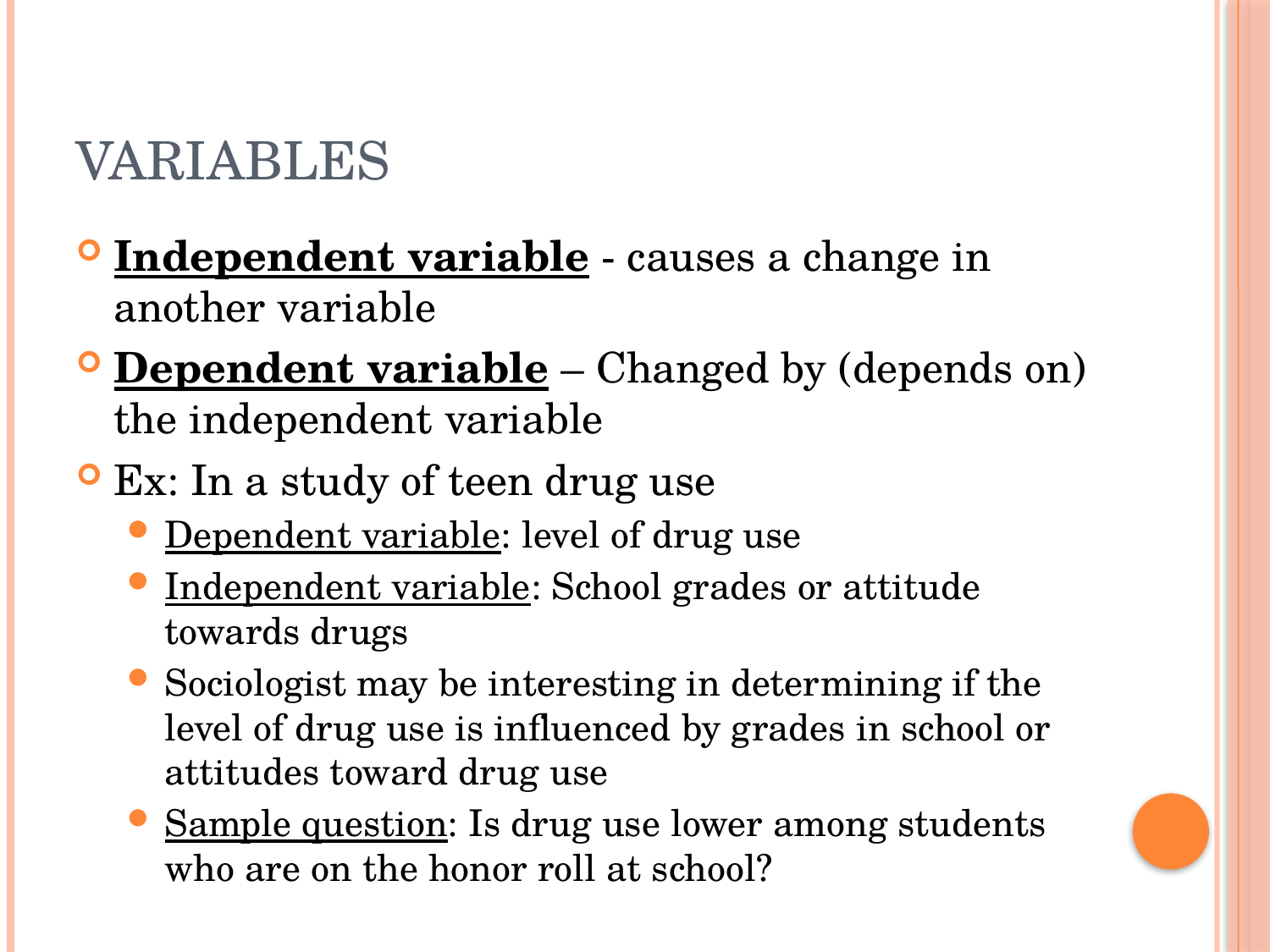

# Variables
Independent variable - causes a change in another variable
Dependent variable – Changed by (depends on) the independent variable
Ex: In a study of teen drug use
Dependent variable: level of drug use
Independent variable: School grades or attitude towards drugs
Sociologist may be interesting in determining if the level of drug use is influenced by grades in school or attitudes toward drug use
Sample question: Is drug use lower among students who are on the honor roll at school?